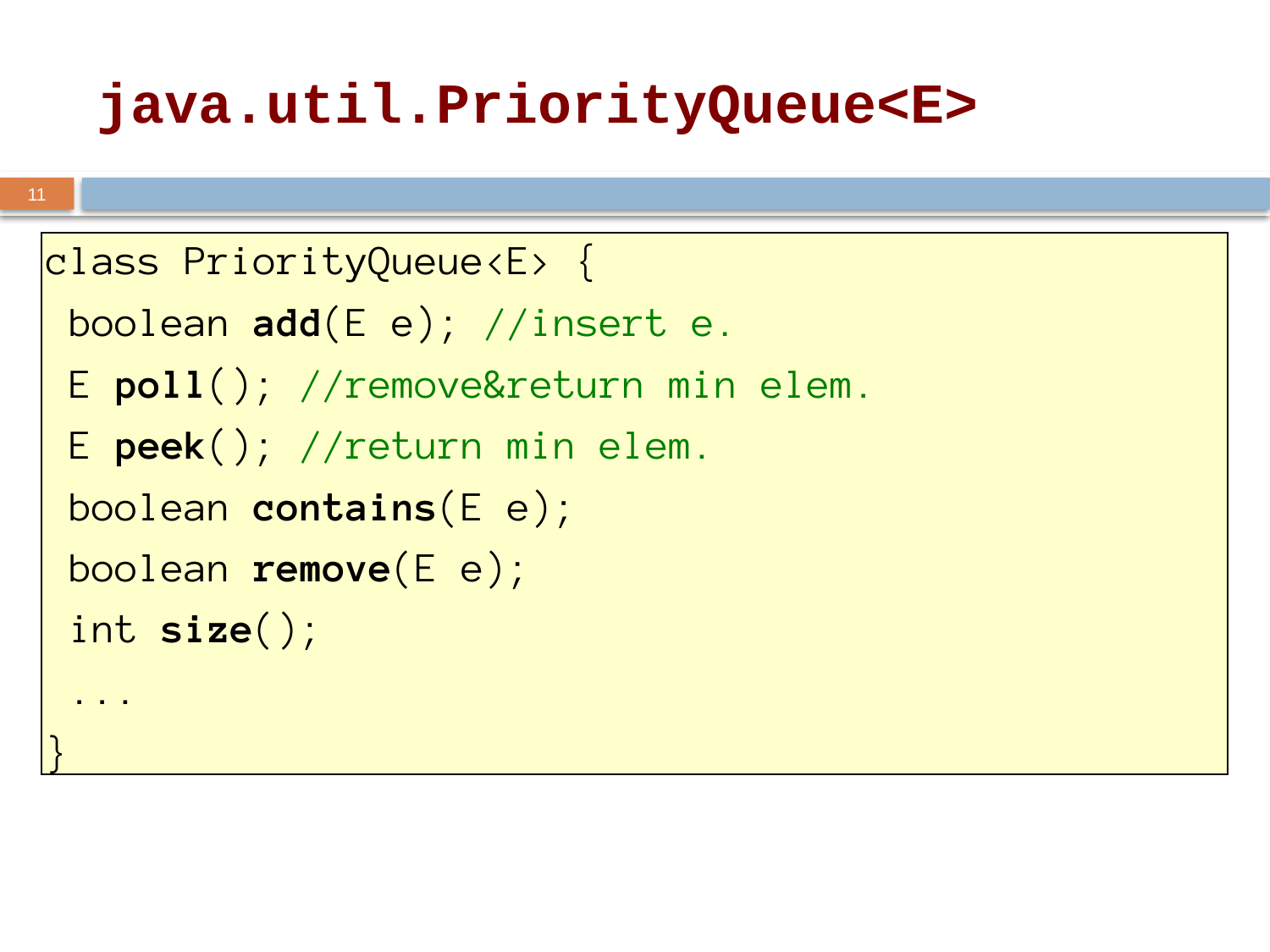

# java.util.PriorityQueue<E>
11
class PriorityQueue<E> {
 boolean add(E e); //insert e.
 E poll(); //remove&return min elem.
 E peek(); //return min elem.
 boolean contains(E e);
 boolean remove(E e);
 int size();
 ...
}